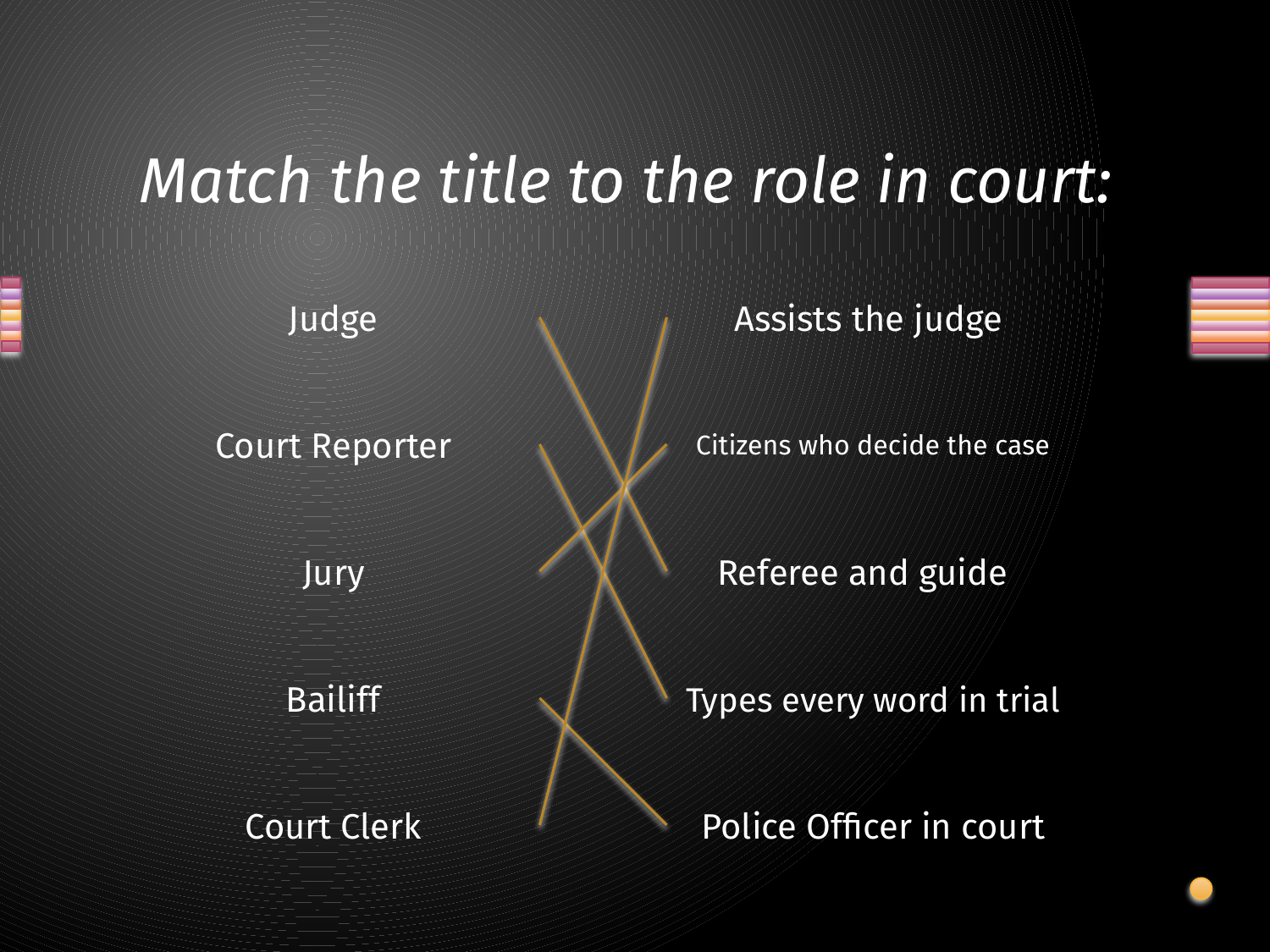

# Match the title to the role in court:
Judge
Assists the judge
Court Reporter
Citizens who decide the case
Jury
Referee and guide
Bailiff
Types every word in trial
Court Clerk
Police Officer in court